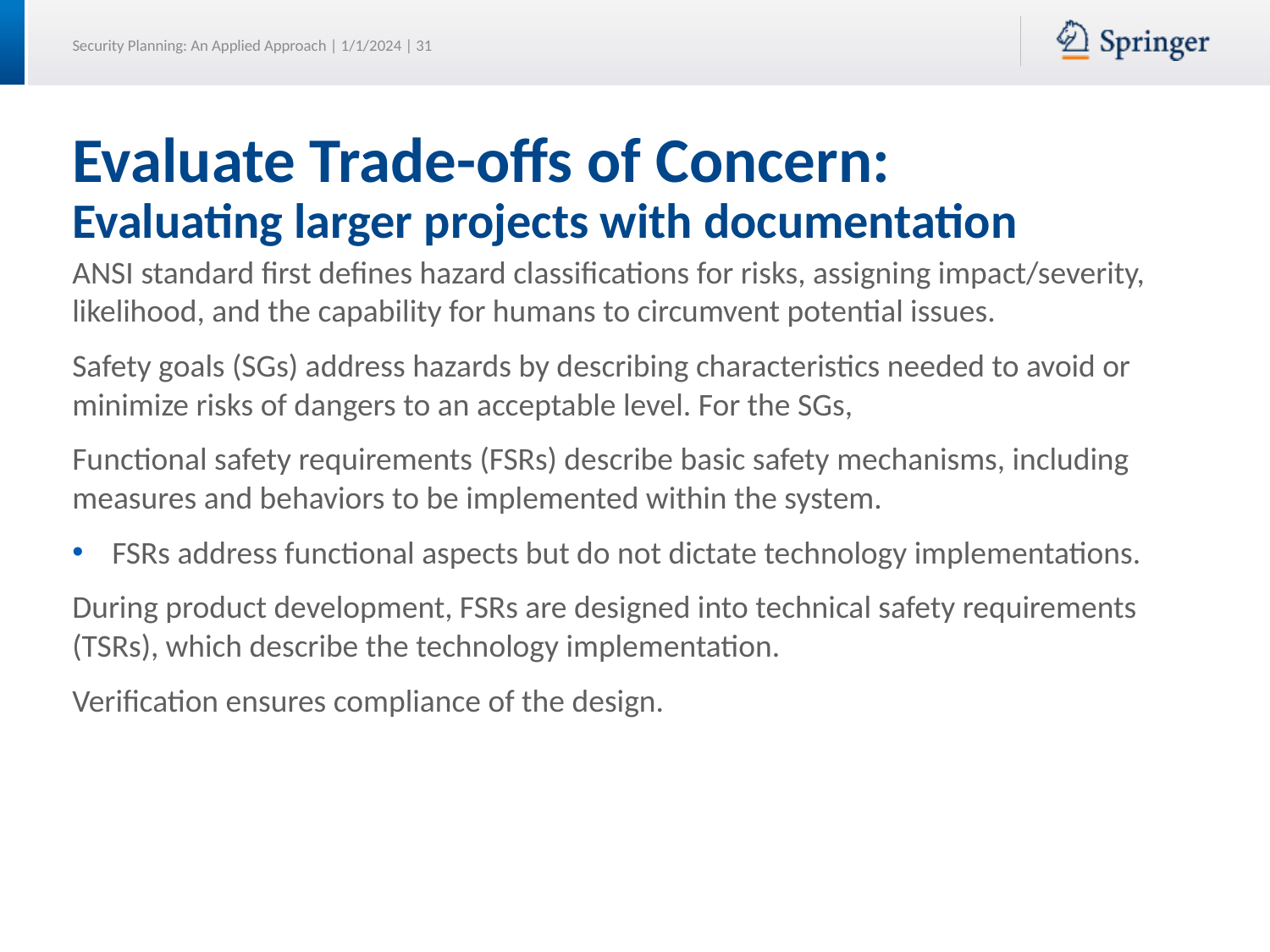

# Evaluate Trade-offs of Concern: Evaluating larger projects with documentation
ANSI standard first defines hazard classifications for risks, assigning impact/severity, likelihood, and the capability for humans to circumvent potential issues.
Safety goals (SGs) address hazards by describing characteristics needed to avoid or minimize risks of dangers to an acceptable level. For the SGs,
Functional safety requirements (FSRs) describe basic safety mechanisms, including measures and behaviors to be implemented within the system.
FSRs address functional aspects but do not dictate technology implementations.
During product development, FSRs are designed into technical safety requirements (TSRs), which describe the technology implementation.
Verification ensures compliance of the design.